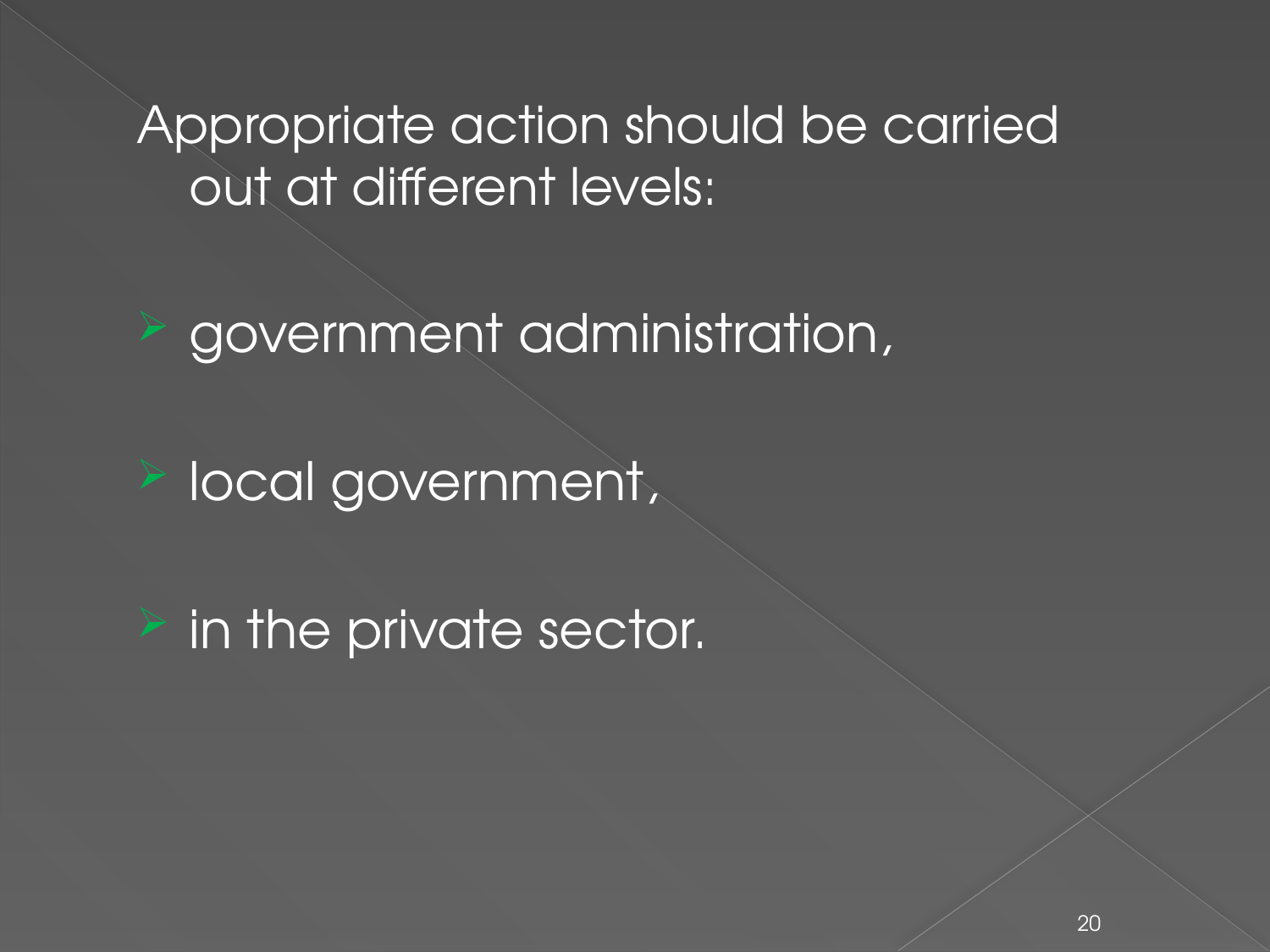

Appropriate action should be carried out at different levels:

government administration,

local government,

in the private sector.

20